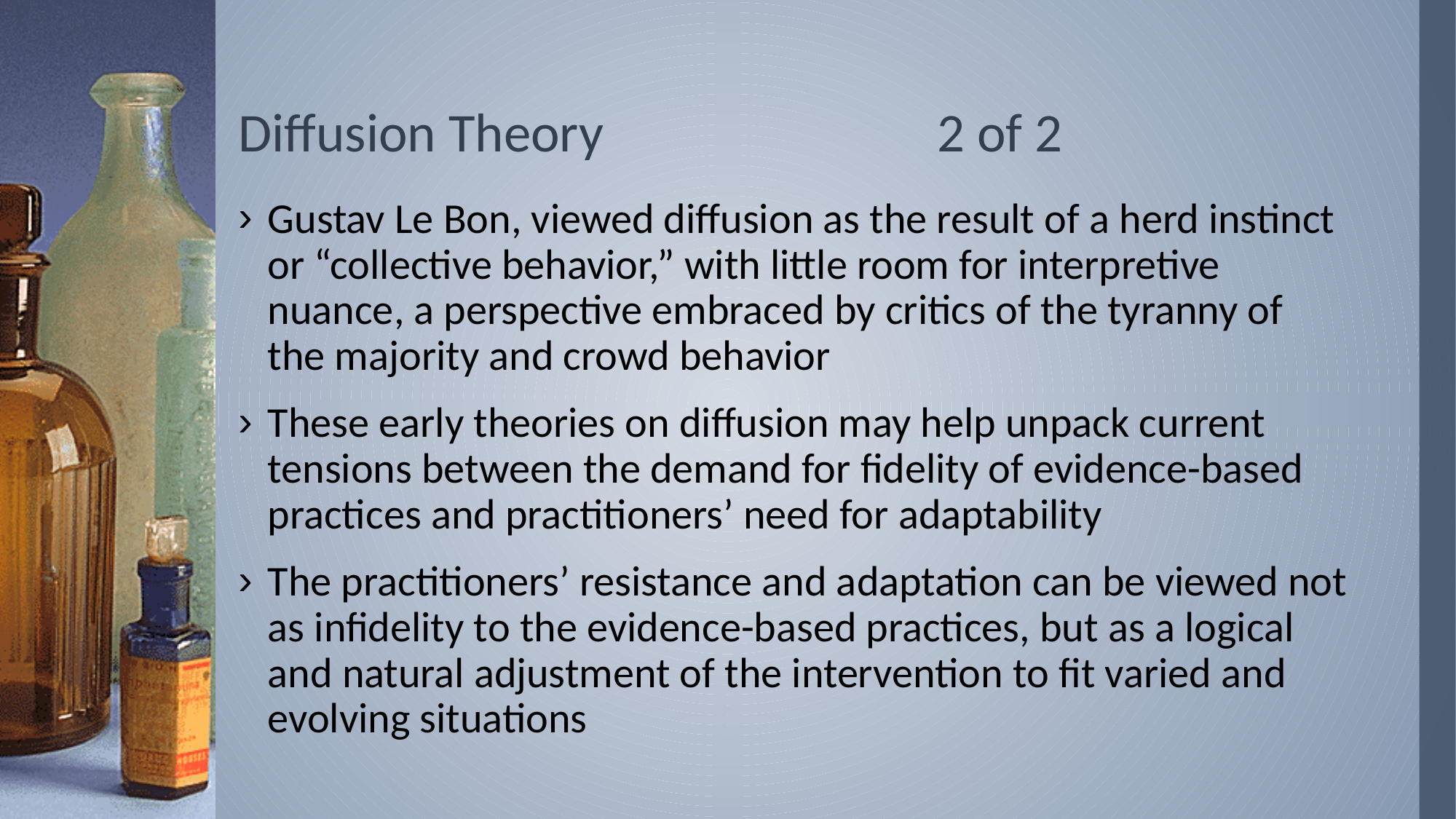

# Diffusion Theory                           2 of 2
Gustav Le Bon, viewed diffusion as the result of a herd instinct or “collective behavior,” with little room for interpretive nuance, a perspective embraced by critics of the tyranny of the majority and crowd behavior
These early theories on diffusion may help unpack current tensions between the demand for fidelity of evidence-based practices and practitioners’ need for adaptability
The practitioners’ resistance and adaptation can be viewed not as infidelity to the evidence-based practices, but as a logical and natural adjustment of the intervention to fit varied and evolving situations